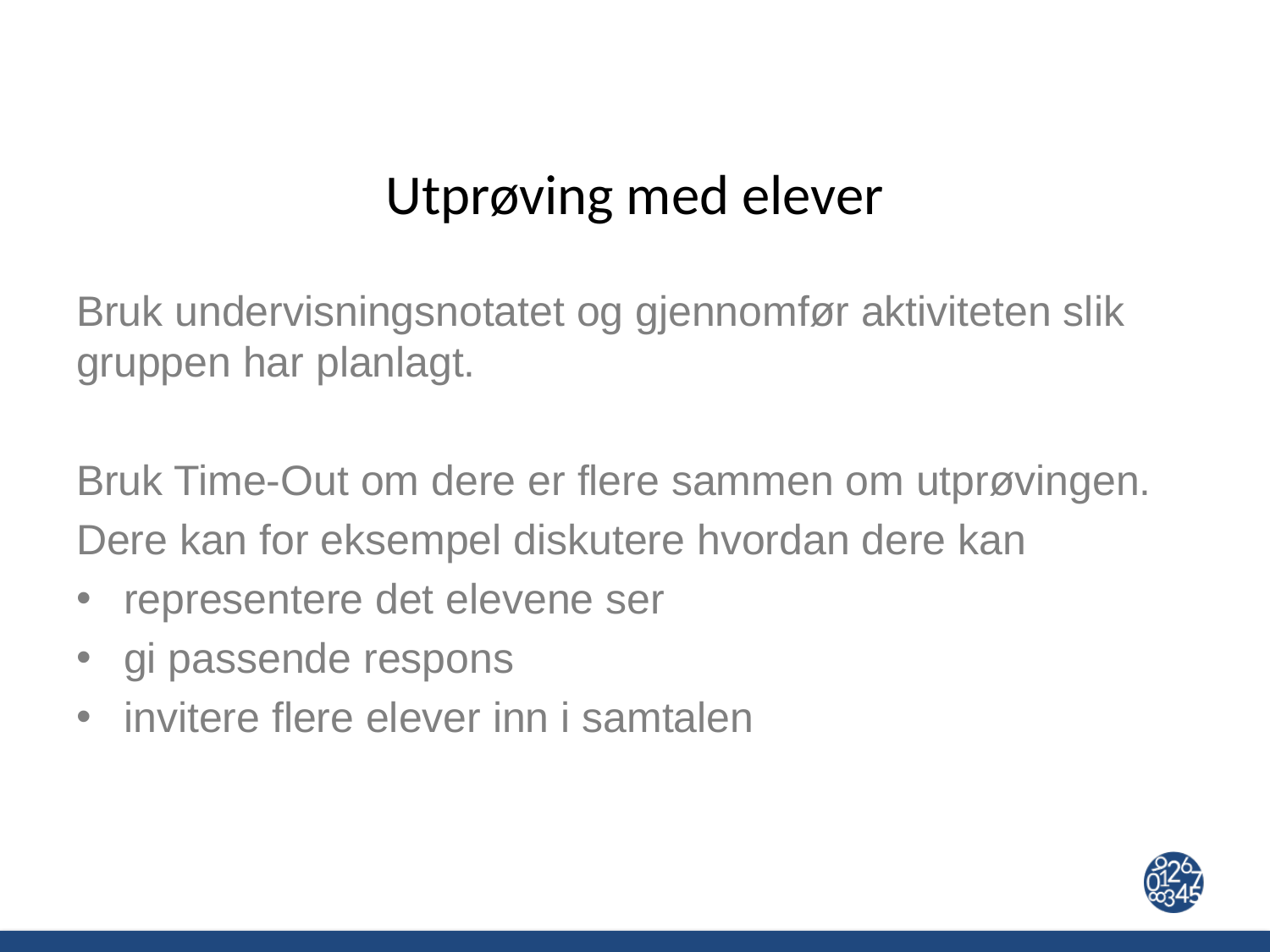

# Utprøving med elever
Bruk undervisningsnotatet og gjennomfør aktiviteten slik gruppen har planlagt.

Bruk Time-Out om dere er flere sammen om utprøvingen.
Dere kan for eksempel diskutere hvordan dere kan
representere det elevene ser
gi passende respons
invitere flere elever inn i samtalen